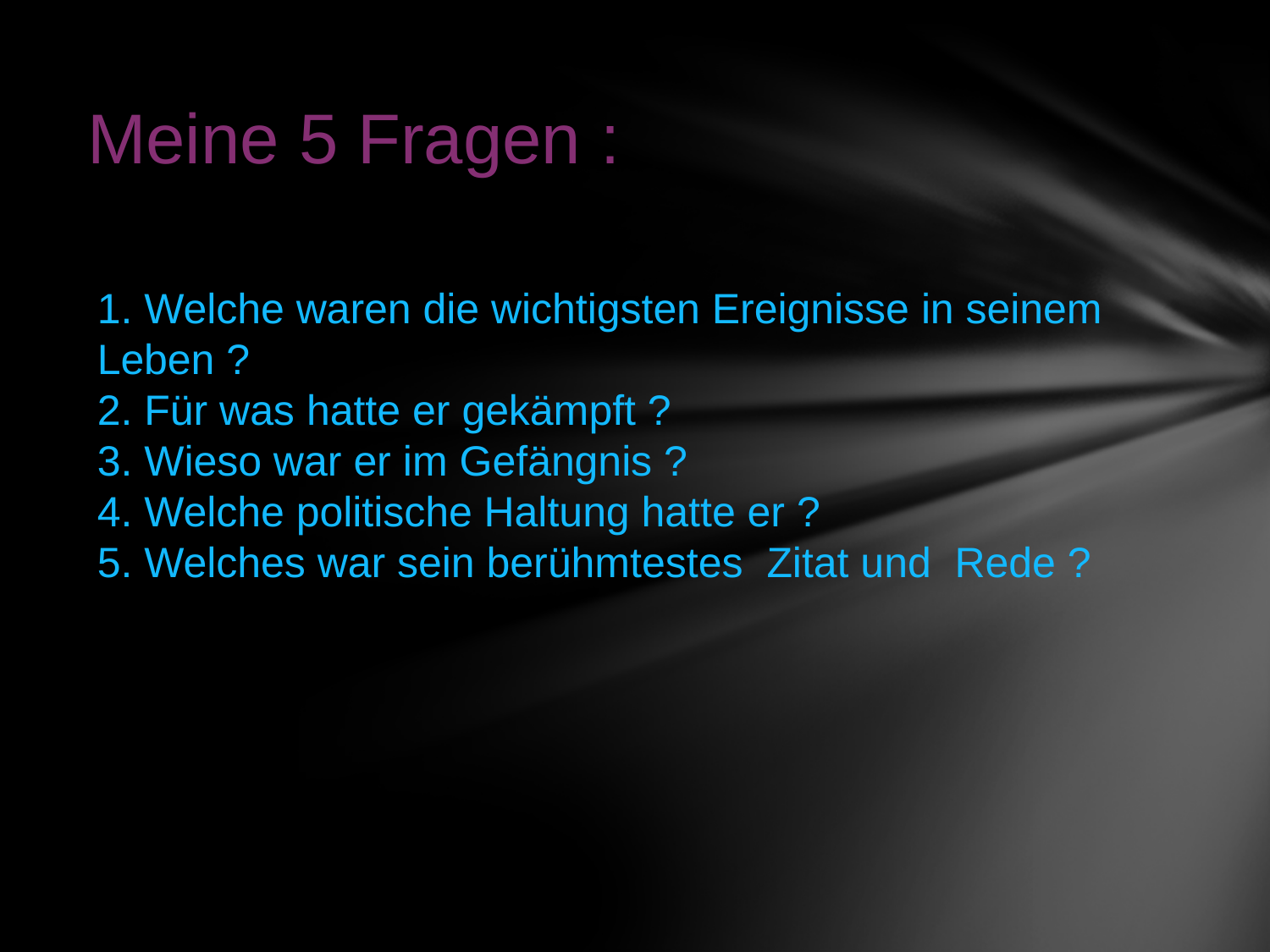

# Meine 5 Fragen :
1. Welche waren die wichtigsten Ereignisse in seinem Leben ?
2. Für was hatte er gekämpft ?
3. Wieso war er im Gefängnis ?
4. Welche politische Haltung hatte er ?
5. Welches war sein berühmtestes  Zitat und  Rede ?